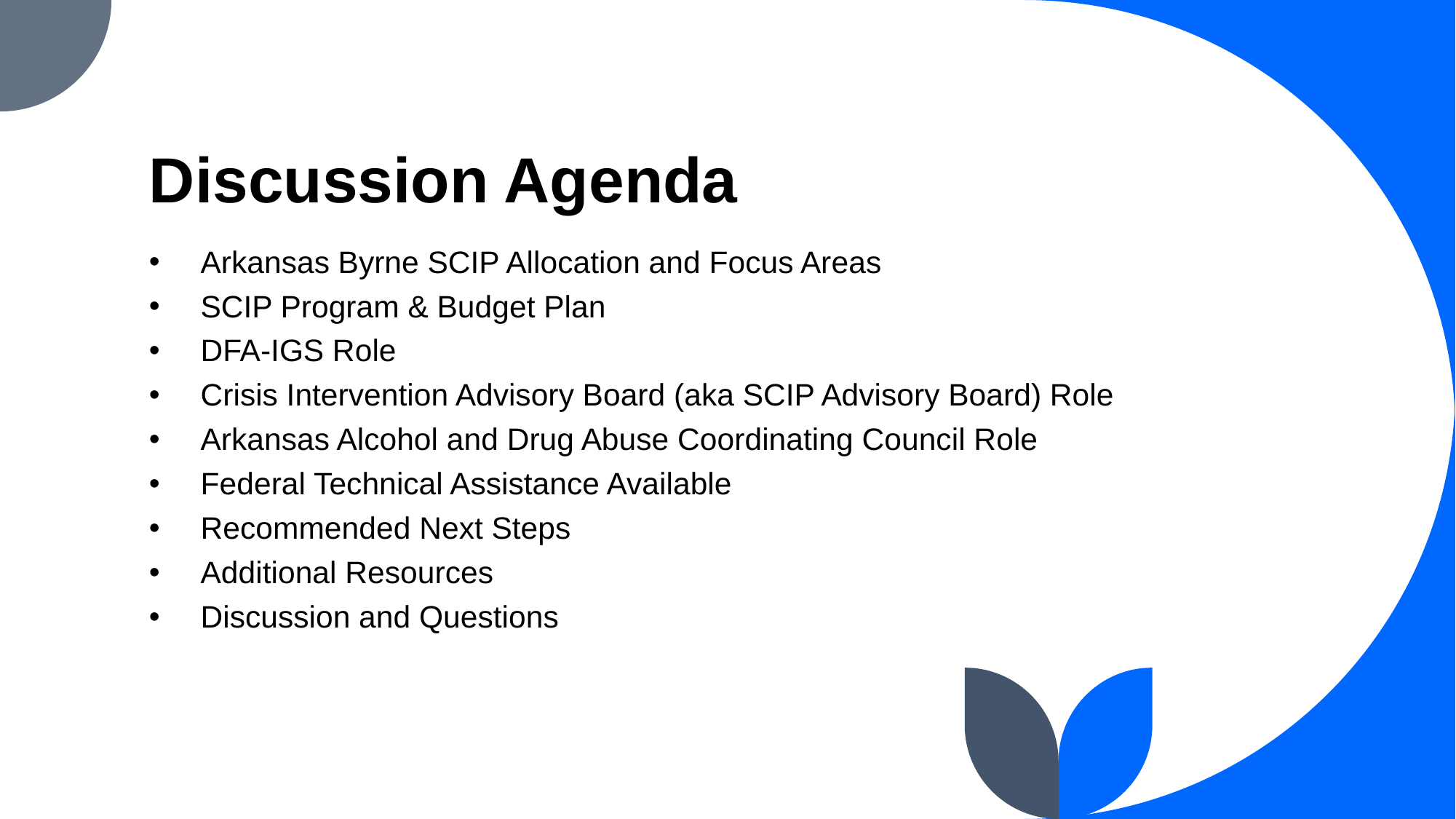

# Discussion Agenda
Arkansas Byrne SCIP Allocation and Focus Areas
SCIP Program & Budget Plan
DFA-IGS Role
Crisis Intervention Advisory Board (aka SCIP Advisory Board) Role
Arkansas Alcohol and Drug Abuse Coordinating Council Role
Federal Technical Assistance Available
Recommended Next Steps
Additional Resources
Discussion and Questions